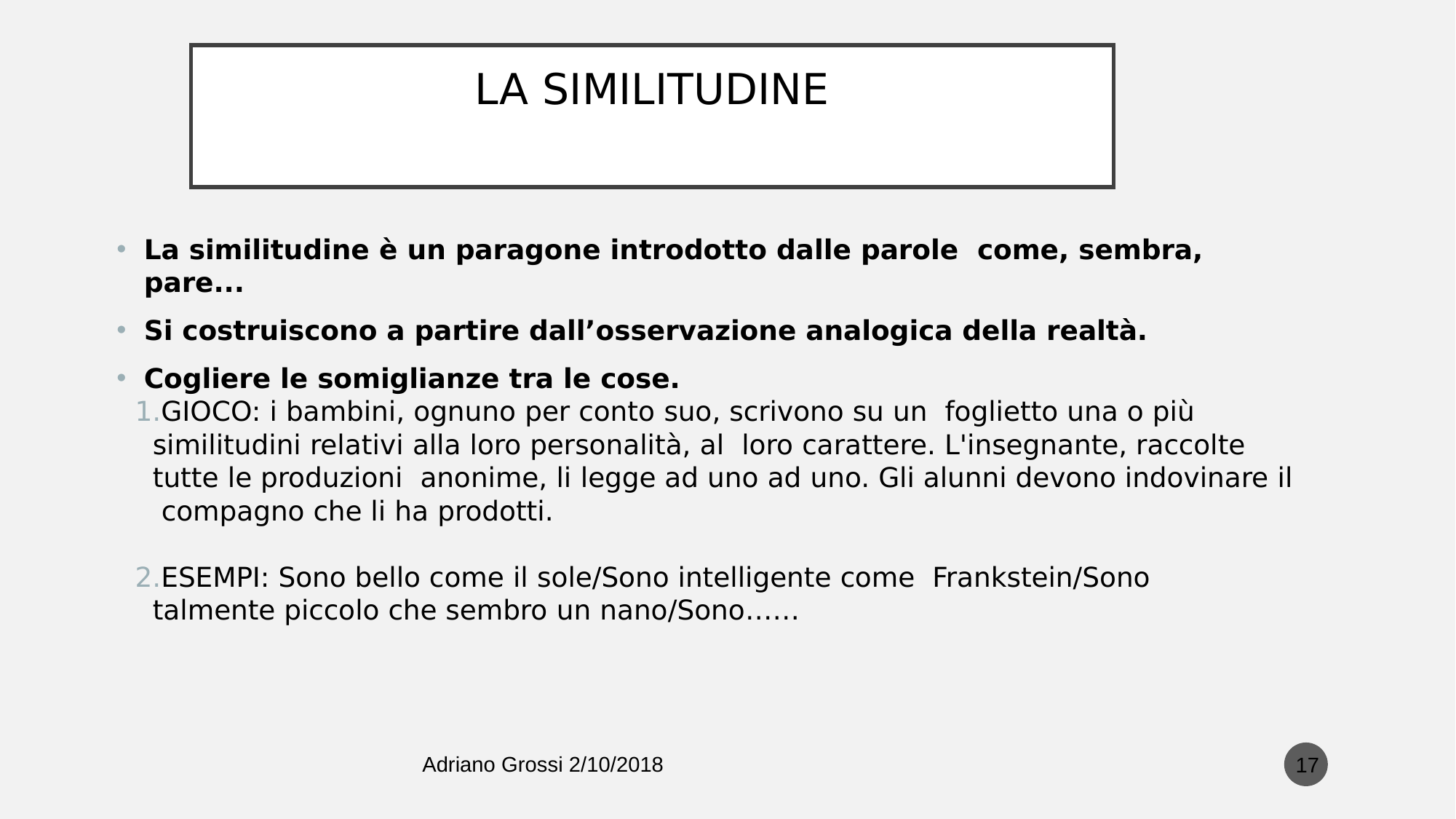

# LA SIMILITUDINE

La similitudine è un paragone introdotto dalle parole  come, sembra, pare...
Si costruiscono a partire dall’osservazione analogica della realtà.
Cogliere le somiglianze tra le cose.
GIOCO: i bambini, ognuno per conto suo, scrivono su un  foglietto una o più similitudini relativi alla loro personalità, al  loro carattere. L'insegnante, raccolte tutte le produzioni  anonime, li legge ad uno ad uno. Gli alunni devono indovinare il  compagno che li ha prodotti.

ESEMPI: Sono bello come il sole/Sono intelligente come  Frankstein/Sono talmente piccolo che sembro un nano/Sono……
17
Adriano Grossi 2/10/2018